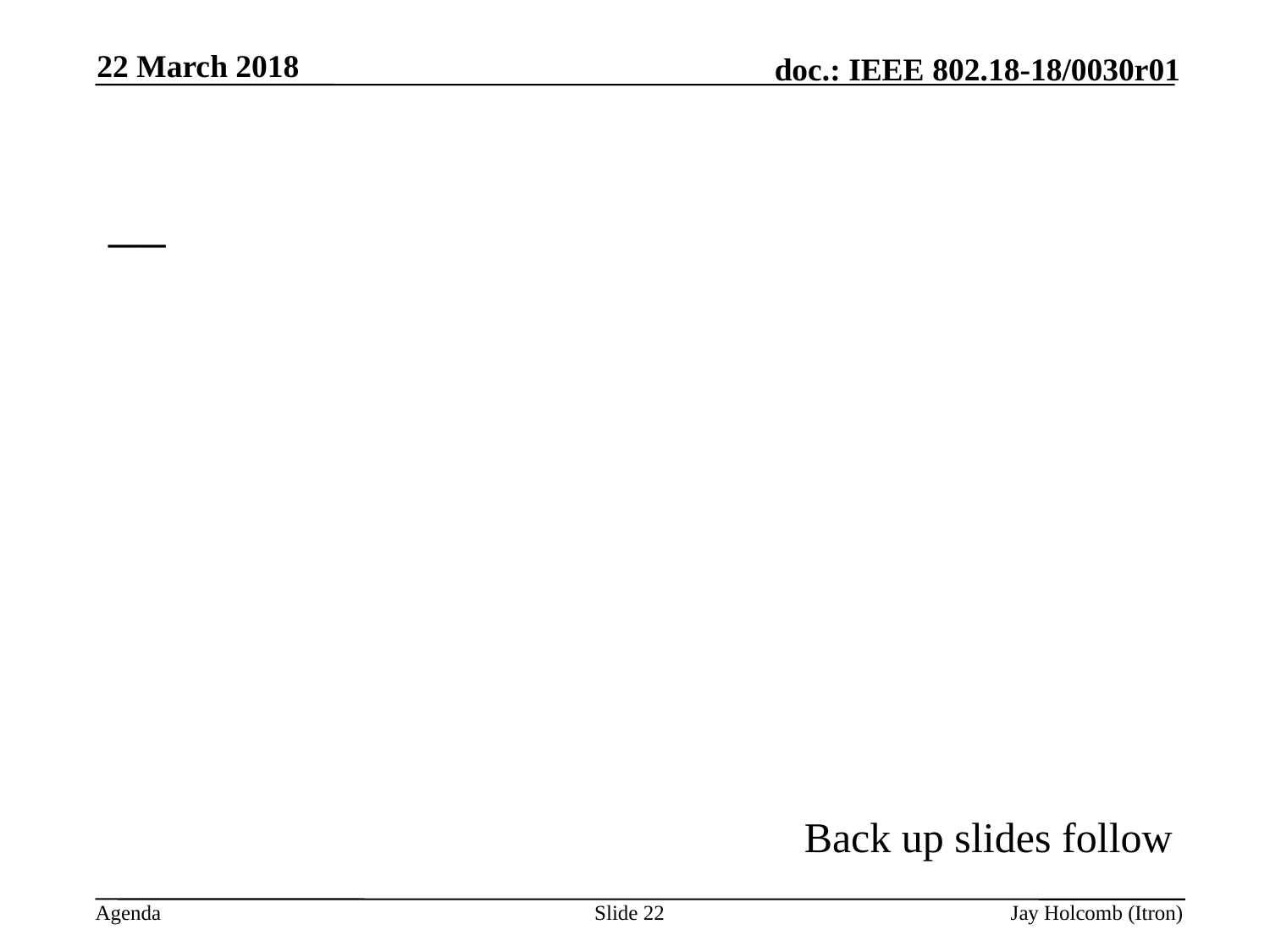

22 March 2018
__
Back up slides follow
Slide 22
Jay Holcomb (Itron)